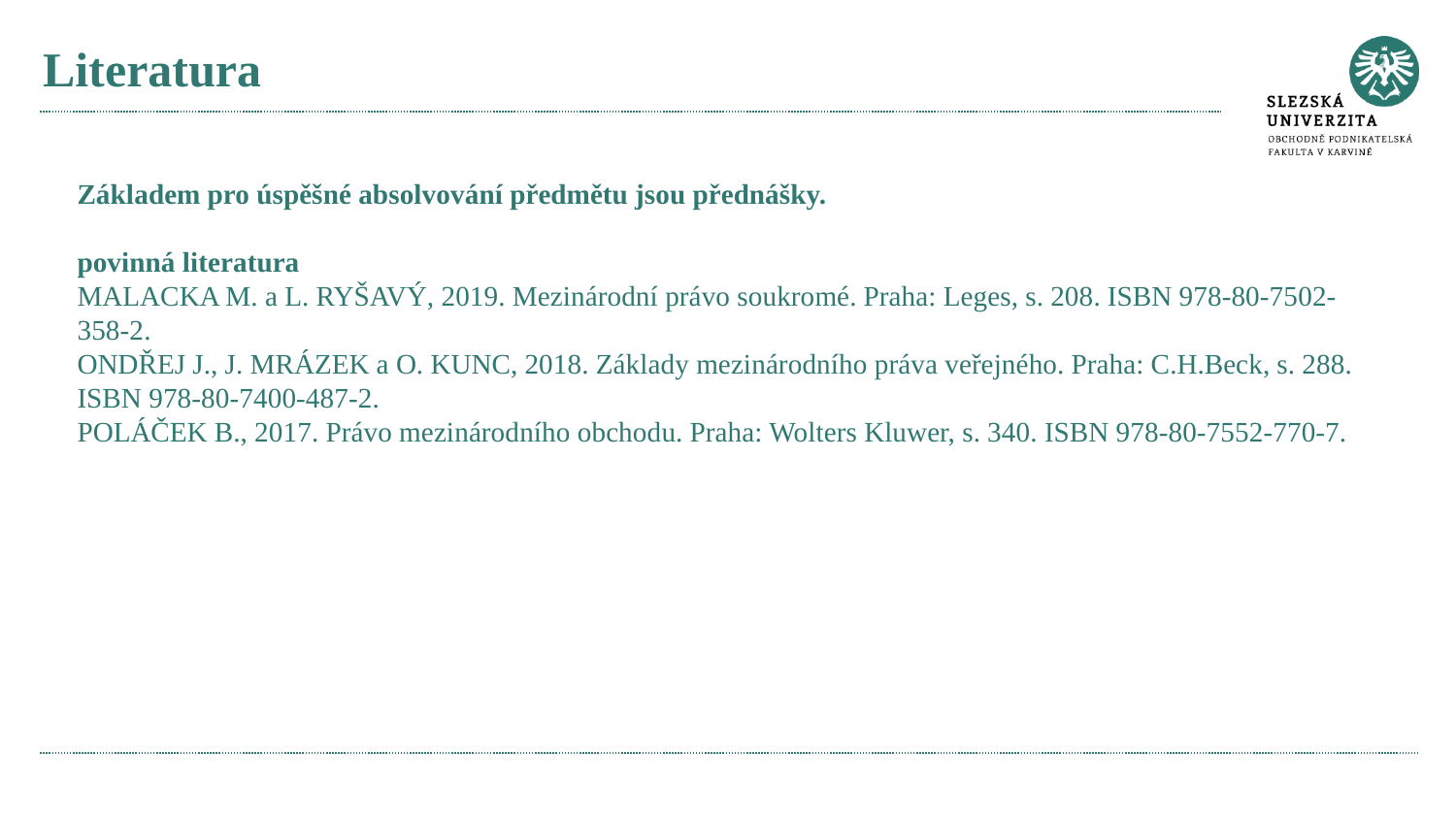

# Literatura
Základem pro úspěšné absolvování předmětu jsou přednášky.

povinná literatura
MALACKA M. a L. RYŠAVÝ, 2019. Mezinárodní právo soukromé. Praha: Leges, s. 208. ISBN 978-80-7502-358-2.
ONDŘEJ J., J. MRÁZEK a O. KUNC, 2018. Základy mezinárodního práva veřejného. Praha: C.H.Beck, s. 288. ISBN 978-80-7400-487-2.
POLÁČEK B., 2017. Právo mezinárodního obchodu. Praha: Wolters Kluwer, s. 340. ISBN 978-80-7552-770-7.